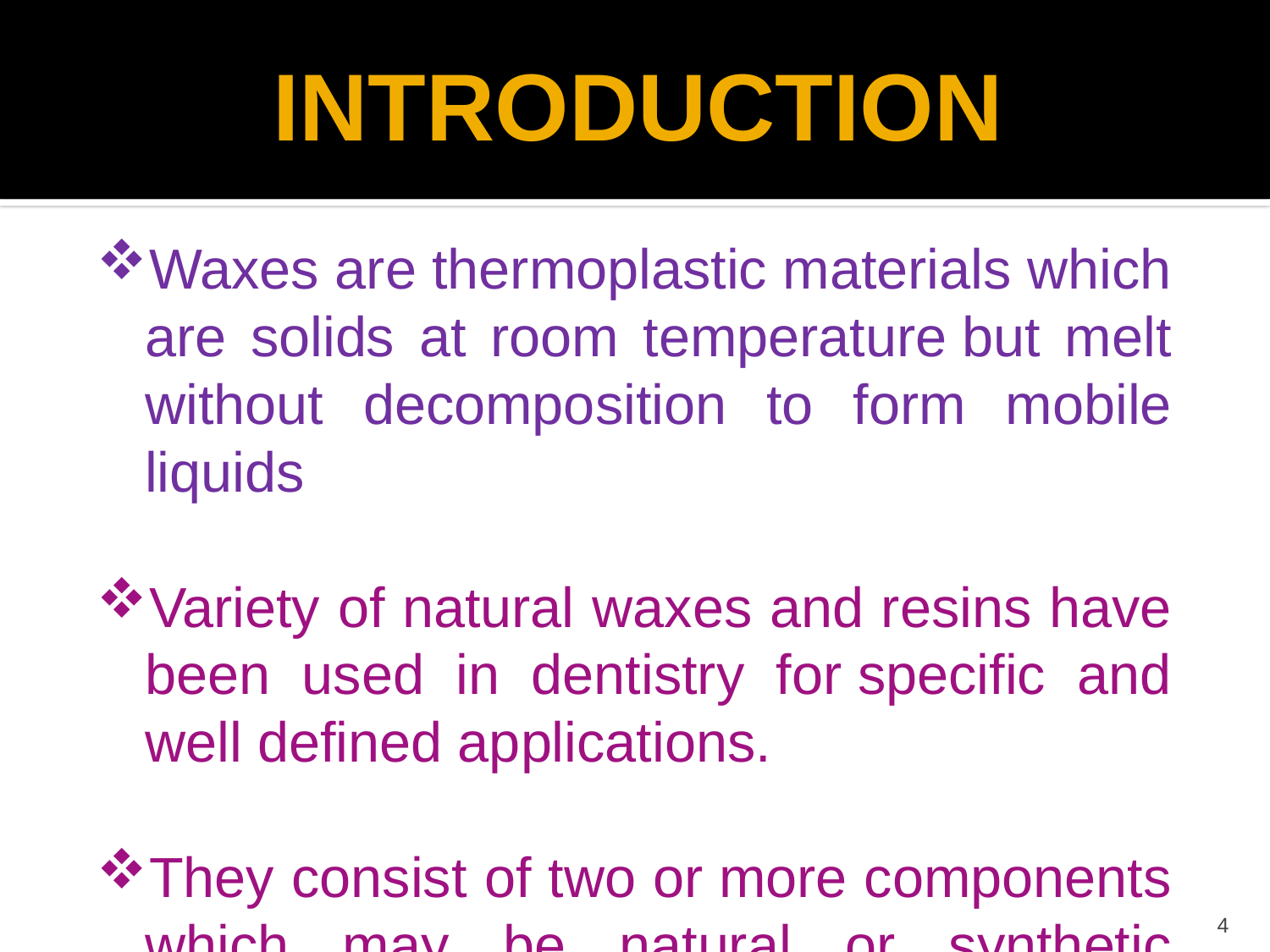

# INTRODUCTION

Waxes are thermoplastic materials which are solids at room temperature but melt without decomposition to form mobile liquids

Variety of natural waxes and resins have been used in dentistry for specific and well defined applications.

They consist of two or more components which may be natural or synthetic waxes, resins, oils and pigments.
4